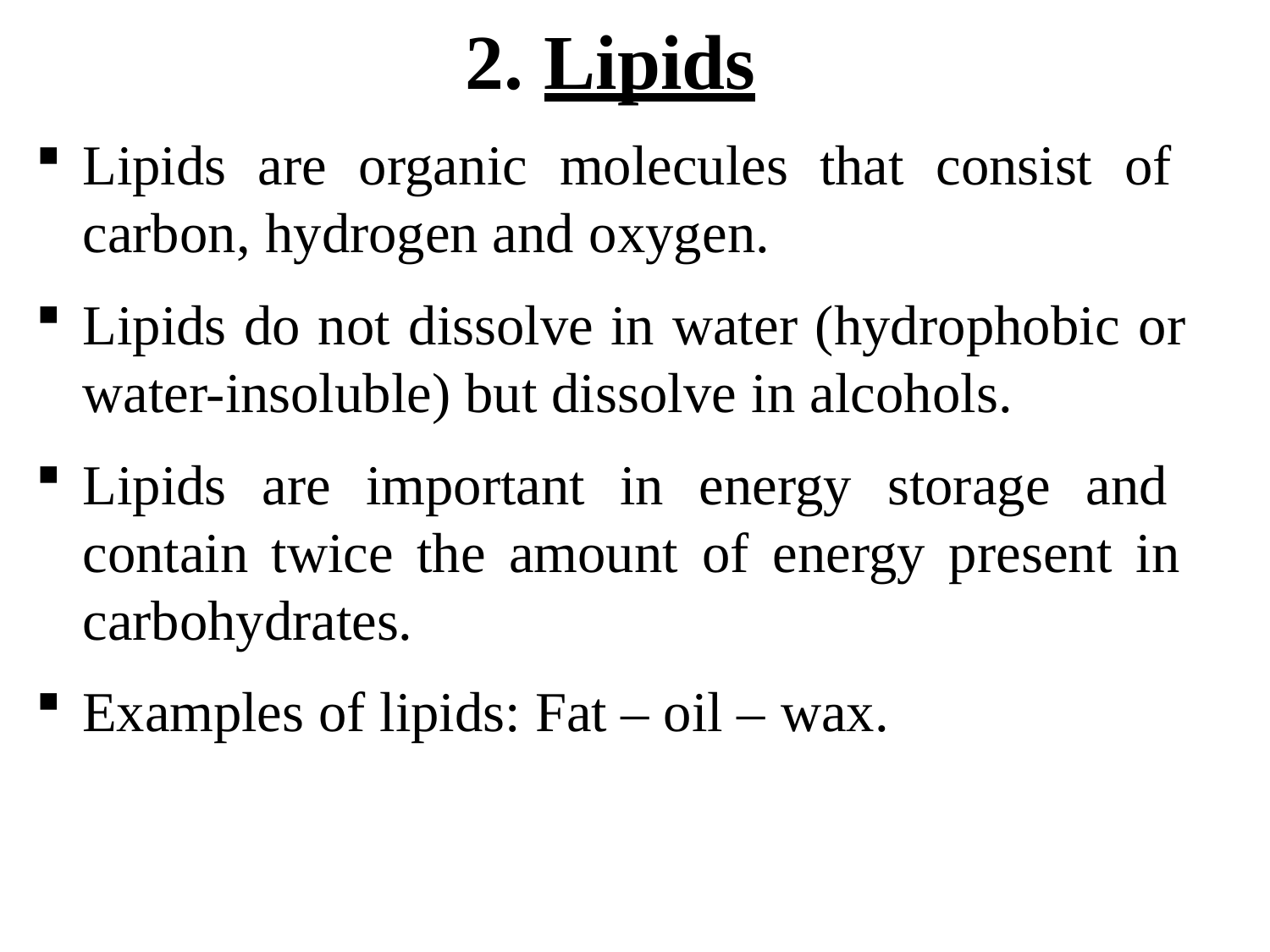

# 2. Lipids
Lipids are organic molecules that consist of  carbon, hydrogen and oxygen.
Lipids do not dissolve in water (hydrophobic or  water-insoluble) but dissolve in alcohols.
Lipids are important in energy storage and  contain twice the amount of energy present in  carbohydrates.
Examples of lipids: Fat – oil – wax.